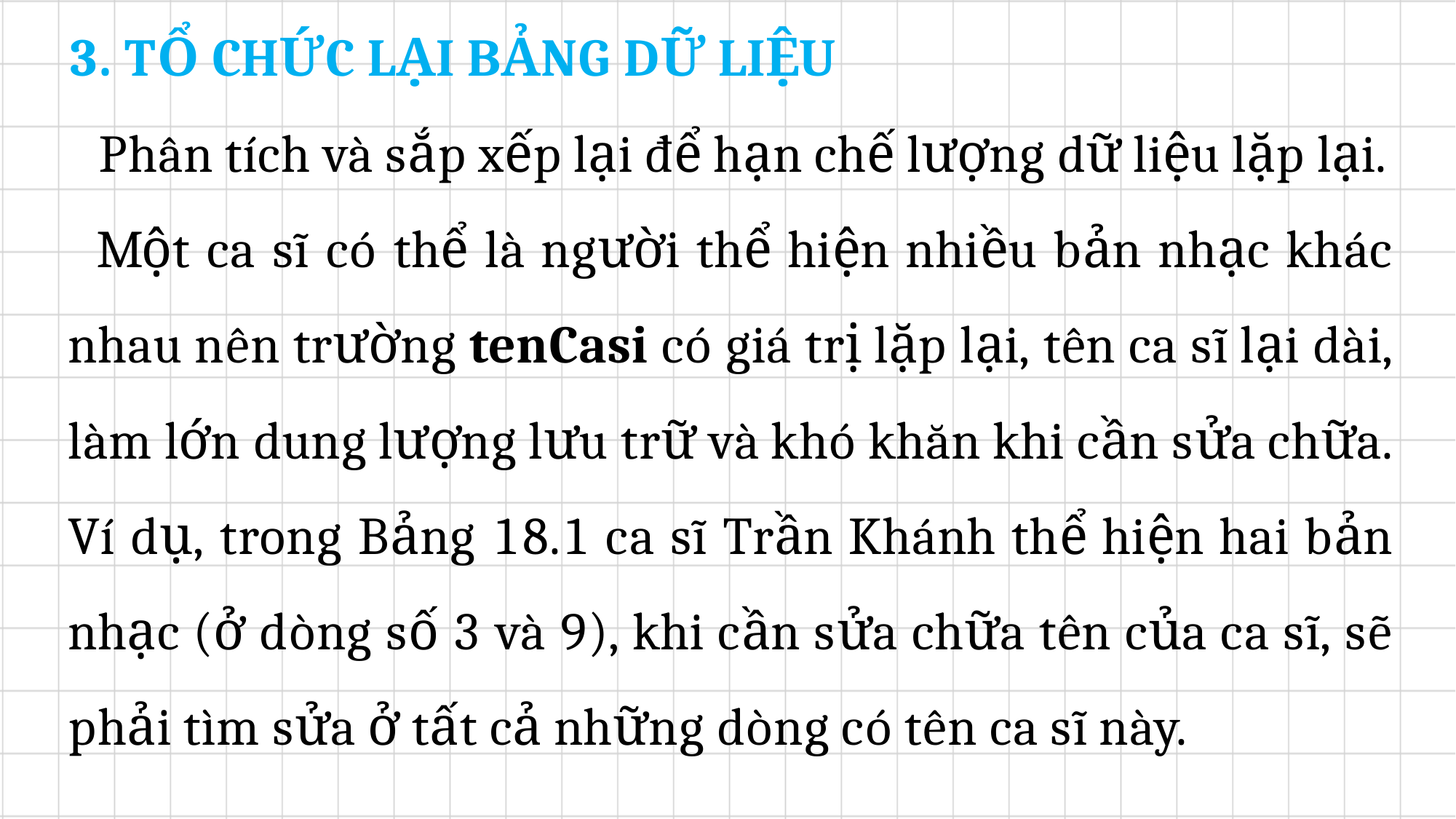

3. TỔ CHỨC LẠI BẢNG DỮ LIỆU
	Phân tích và sắp xếp lại để hạn chế lượng dữ liệu lặp lại.
	Một ca sĩ có thể là người thể hiện nhiều bản nhạc khác nhau nên trường tenCasi có giá trị lặp lại, tên ca sĩ lại dài, làm lớn dung lượng lưu trữ và khó khăn khi cần sửa chữa. Ví dụ, trong Bảng 18.1 ca sĩ Trần Khánh thể hiện hai bản nhạc (ở dòng số 3 và 9), khi cần sửa chữa tên của ca sĩ, sẽ phải tìm sửa ở tất cả những dòng có tên ca sĩ này.